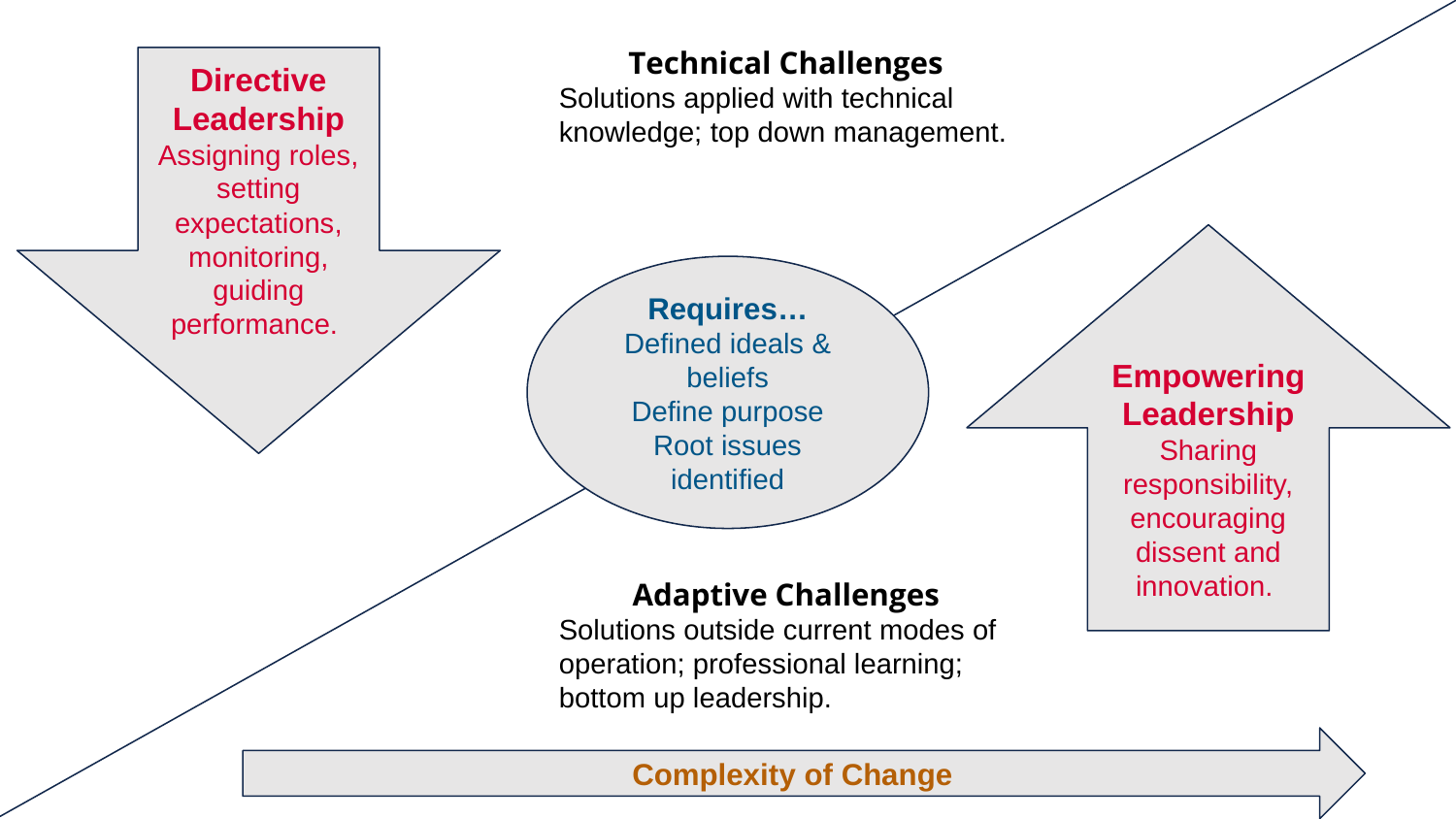

Technical Challenges
Solutions applied with technical knowledge; top down management.
Directive Leadership
Assigning roles, setting expectations, monitoring, guiding performance.
Empowering Leadership
Sharing responsibility, encouraging dissent and innovation.
Requires…
Defined ideals & beliefs
Define purpose
Root issues identified
Adaptive Challenges
Solutions outside current modes of operation; professional learning; bottom up leadership.
Complexity of Change